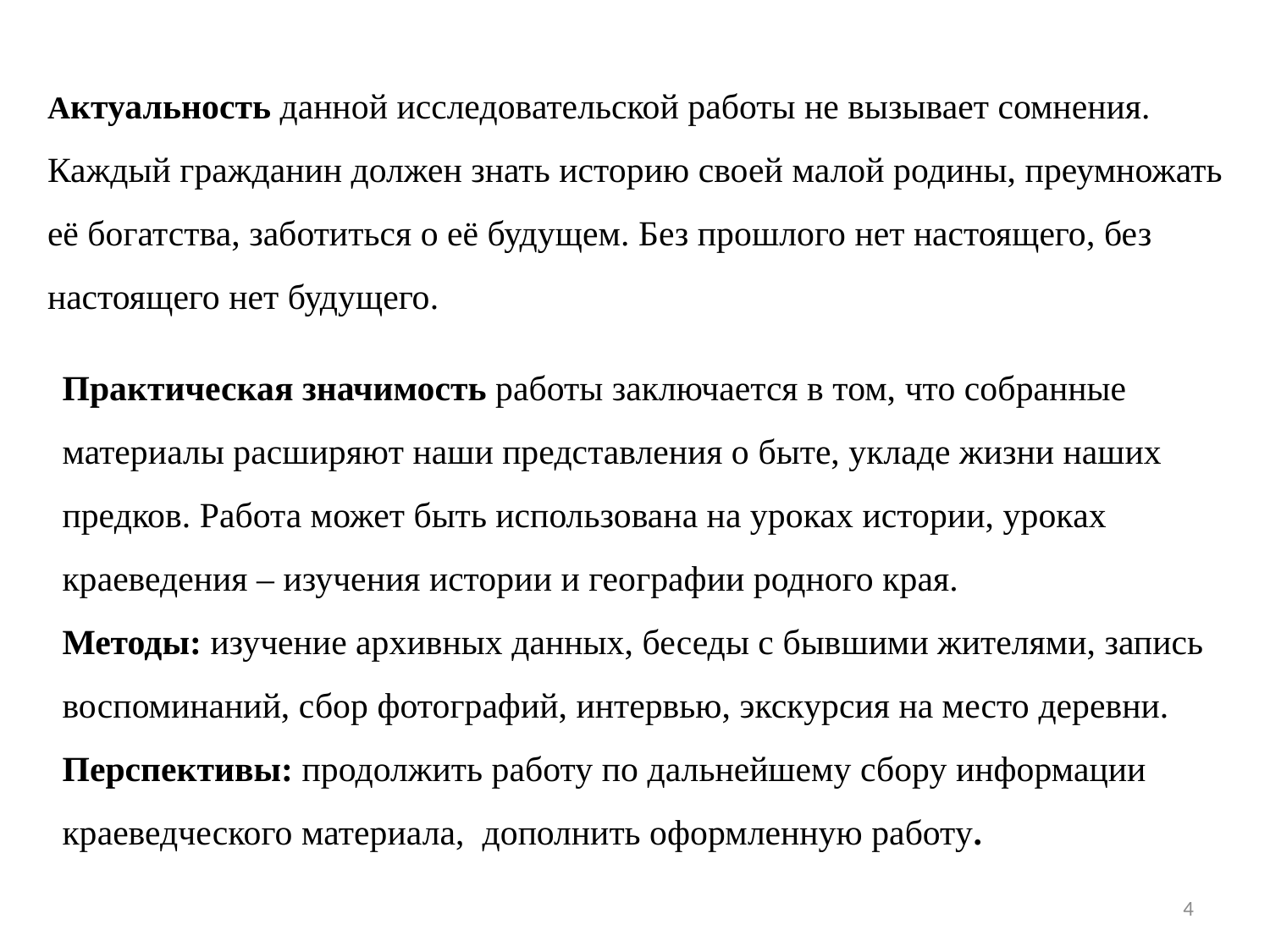

Актуальность данной исследовательской работы не вызывает сомнения.
Каждый гражданин должен знать историю своей малой родины, преумножать её богатства, заботиться о её будущем. Без прошлого нет настоящего, без настоящего нет будущего.
Практическая значимость работы заключается в том, что собранные материалы расширяют наши представления о быте, укладе жизни наших  предков. Работа может быть использована на уроках истории, уроках
краеведения – изучения истории и географии родного края.
Методы: изучение архивных данных, беседы с бывшими жителями, запись воспоминаний, сбор фотографий, интервью, экскурсия на место деревни.
Перспективы: продолжить работу по дальнейшему сбору информации краеведческого материала,  дополнить оформленную работу.
4